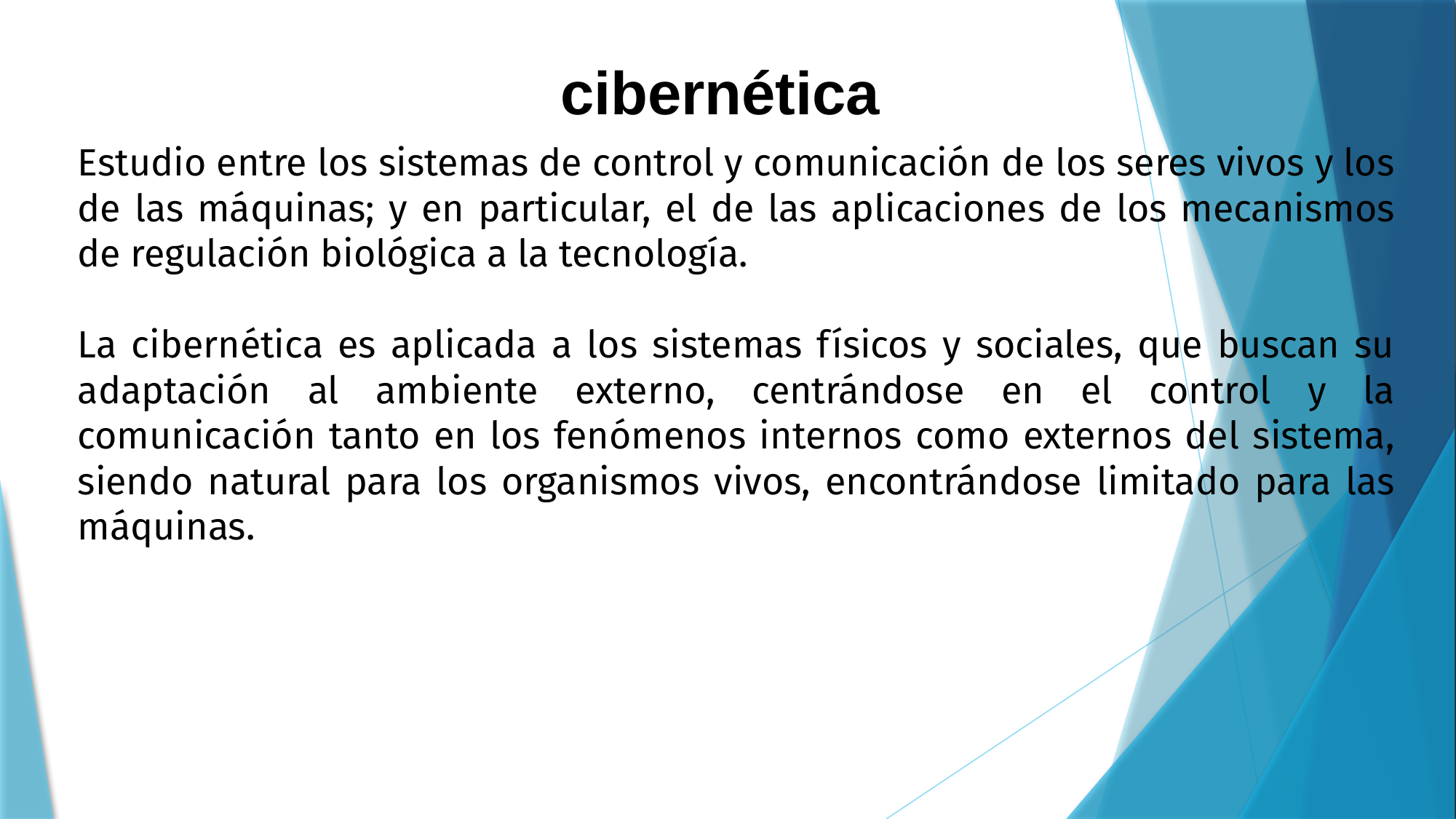

cibernética
Estudio entre los sistemas de control y comunicación de los seres vivos y los de las máquinas; y en particular, el de las aplicaciones de los mecanismos de regulación biológica a la tecnología.

La cibernética es aplicada a los sistemas físicos y sociales, que buscan su adaptación al ambiente externo, centrándose en el control y la comunicación tanto en los fenómenos internos como externos del sistema, siendo natural para los organismos vivos, encontrándose limitado para las máquinas.